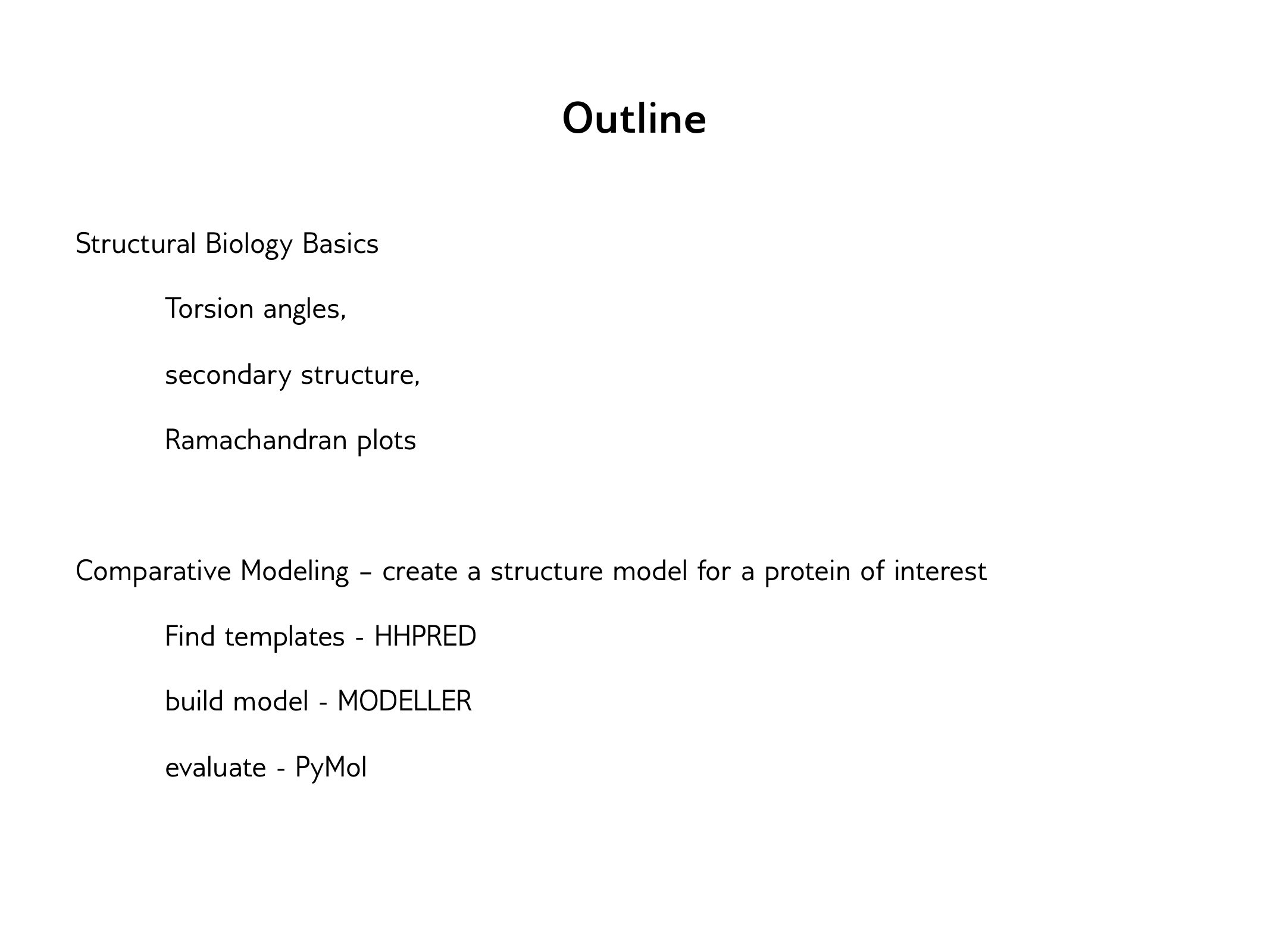

# Outline
Structural Biology Basics
	Torsion angles,
	secondary structure,
	Ramachandran plots

Comparative Modeling – create a structure model for a protein of interest
	Find templates - HHPRED
	build model - MODELLER
	evaluate - PyMol